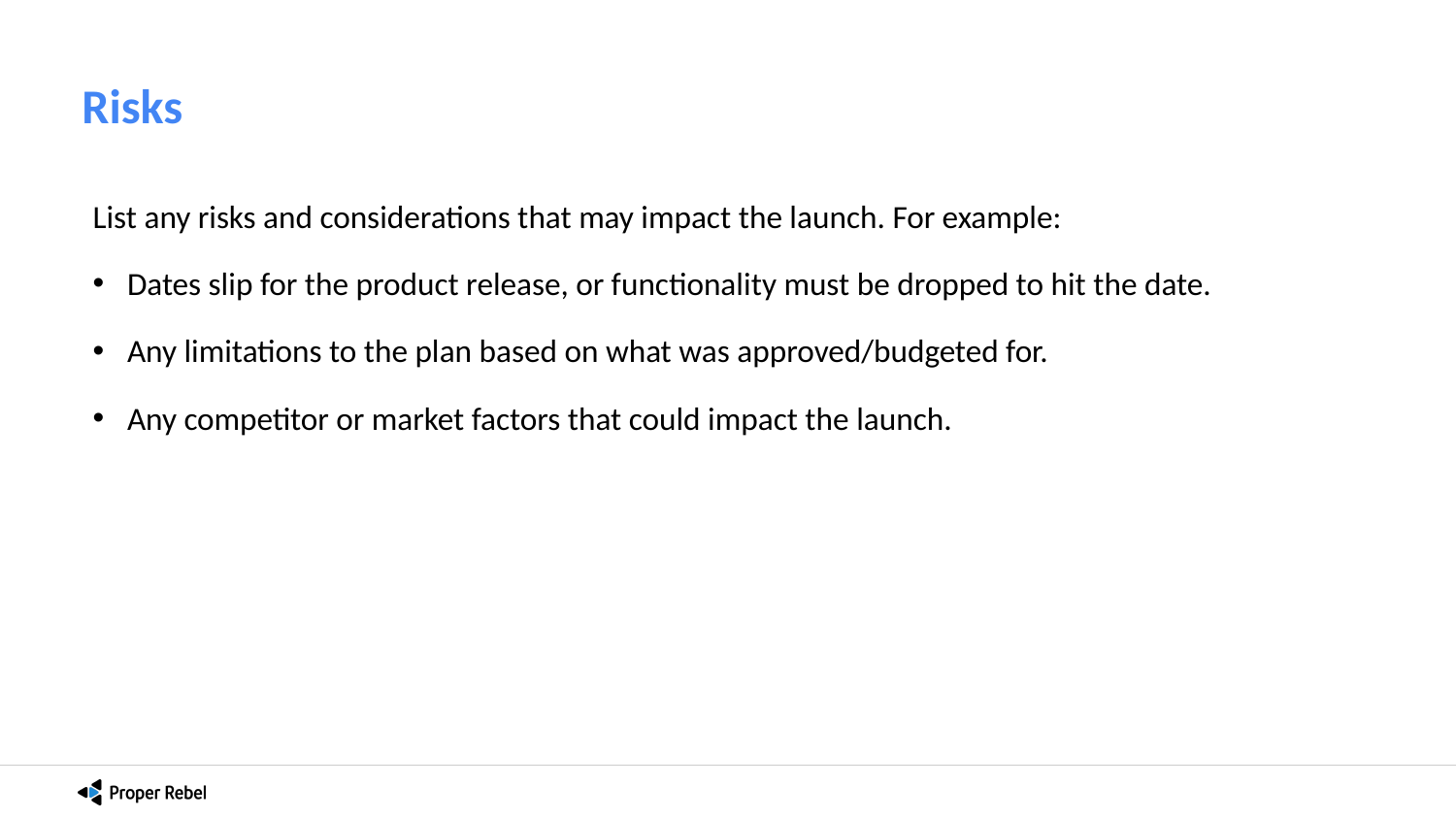

# Risks

List any risks and considerations that may impact the launch. For example:
Dates slip for the product release, or functionality must be dropped to hit the date.
Any limitations to the plan based on what was approved/budgeted for.
Any competitor or market factors that could impact the launch.